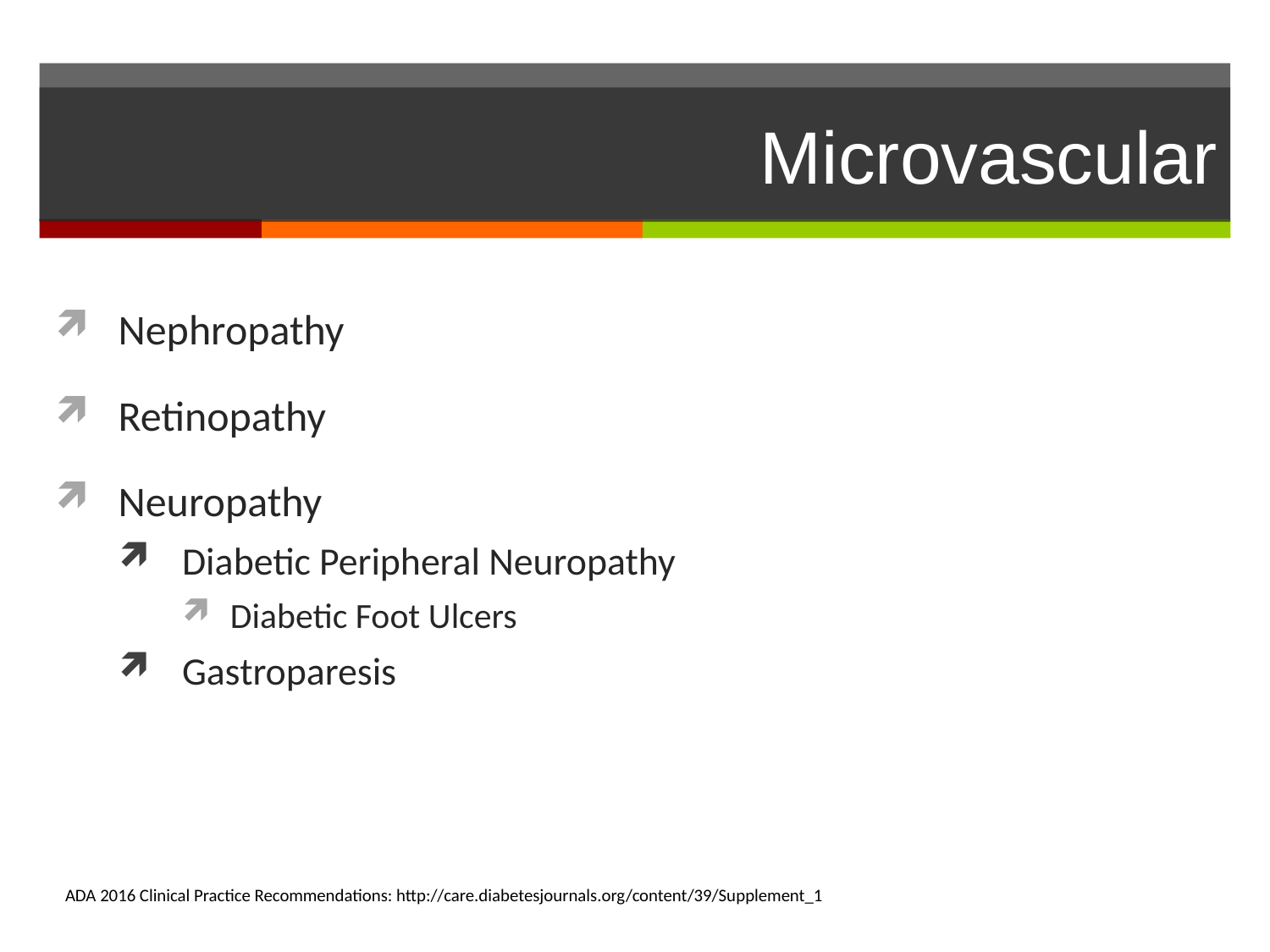

# Microvascular
Nephropathy
Retinopathy
Neuropathy
Diabetic Peripheral Neuropathy
Diabetic Foot Ulcers
Gastroparesis
ADA 2016 Clinical Practice Recommendations: http://care.diabetesjournals.org/content/39/Supplement_1